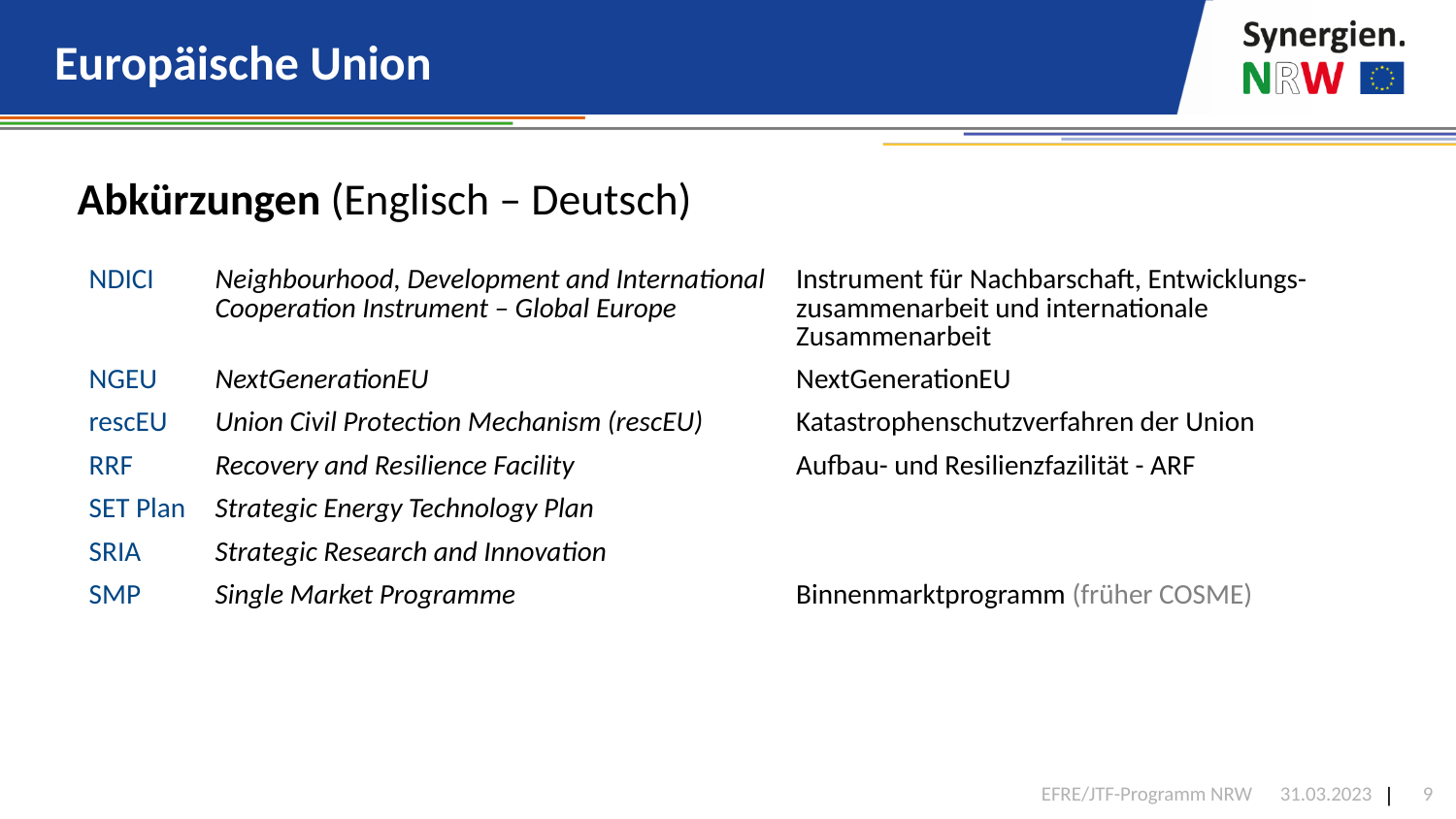

# Europäische Union
Abkürzungen (Englisch – Deutsch)
| NDICI | Neighbourhood, Development and International Cooperation Instrument – Global Europe | Instrument für Nachbarschaft, Entwicklungs-zusammenarbeit und internationale Zusammenarbeit |
| --- | --- | --- |
| NGEU | NextGenerationEU | NextGenerationEU |
| rescEU | Union Civil Protection Mechanism (rescEU) | Katastrophenschutzverfahren der Union |
| RRF | Recovery and Resilience Facility | Aufbau- und Resilienzfazilität - ARF |
| SET Plan | Strategic Energy Technology Plan |  |
| SRIA | Strategic Research and Innovation |  |
| SMP | Single Market Programme | Binnenmarktprogramm (früher COSME) |
|  |  |  |
EFRE/JTF-Programm NRW
31.03.2023
9